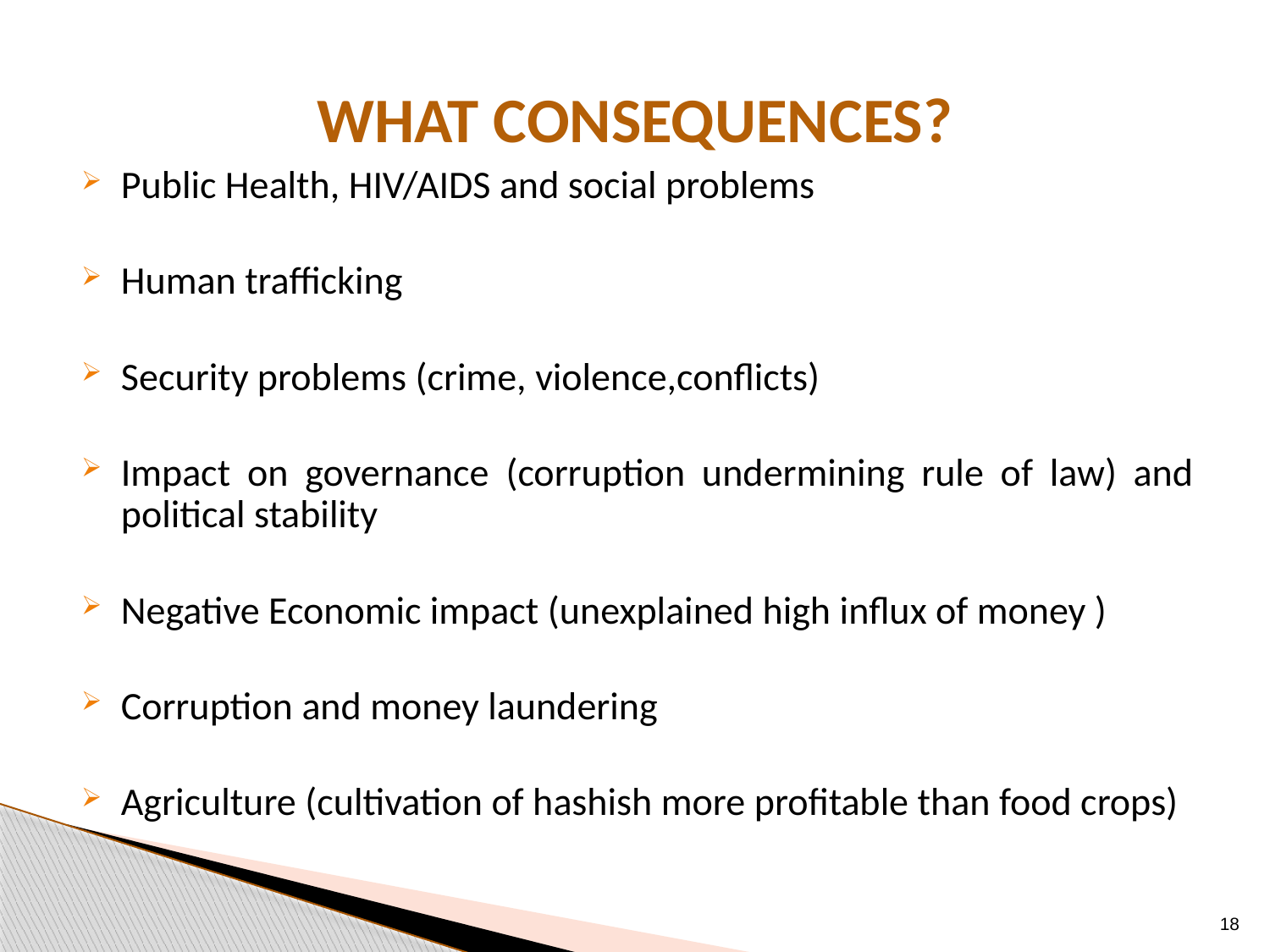

# WHAT CONSEQUENCES?
Public Health, HIV/AIDS and social problems

Human trafficking

Security problems (crime, violence,conflicts)

Impact on governance (corruption undermining rule of law) and political stability

Negative Economic impact (unexplained high influx of money )

Corruption and money laundering

Agriculture (cultivation of hashish more profitable than food crops)

18